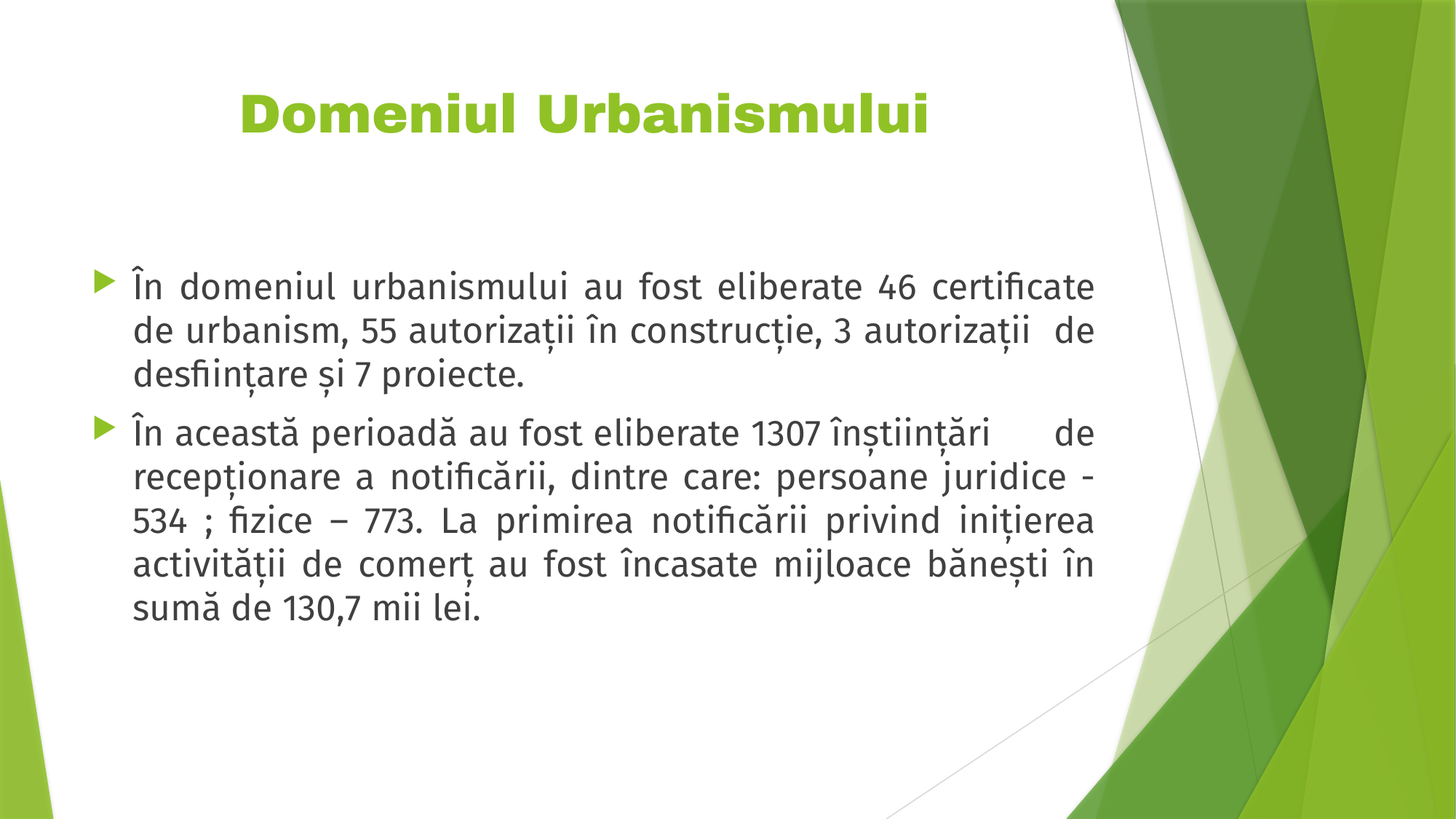

# Domeniul Urbanismului
În domeniul urbanismului au fost eliberate 46 certificate de urbanism, 55 autorizaţii în construcţie, 3 autorizaţii  de desfiinţare şi 7 proiecte.
În această perioadă au fost eliberate 1307 înştiinţări      de recepţionare a notificării, dintre care: persoane juridice -534 ; fizice – 773. La primirea notificării privind iniţierea activităţii de comerţ au fost încasate mijloace băneşti în sumă de 130,7 mii lei.